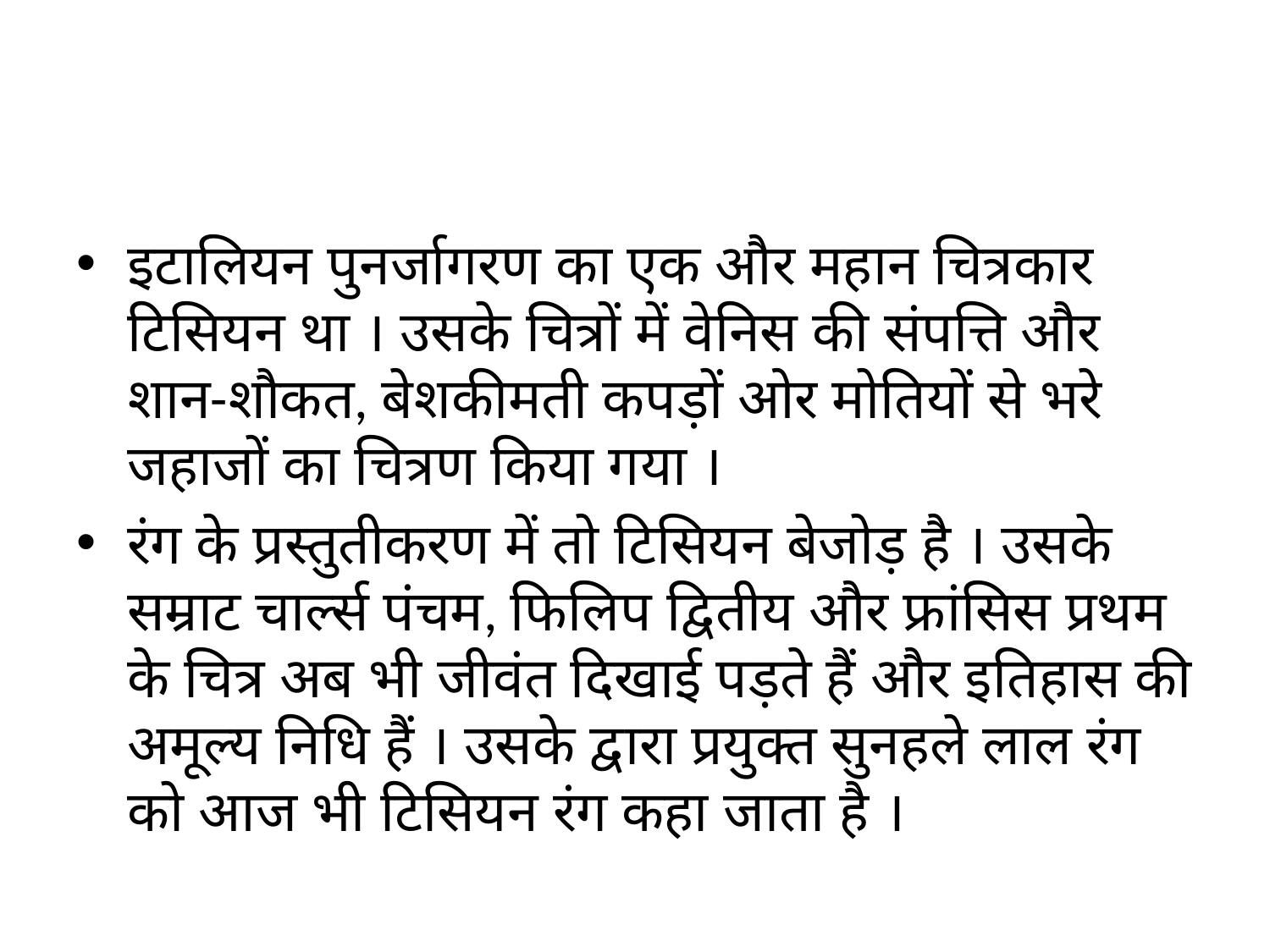

#
इटालियन पुनर्जागरण का एक और महान चित्रकार टिसियन था । उसके चित्रों में वेनिस की संपत्ति और शान-शौकत, बेशकीमती कपड़ों ओर मोतियों से भरे जहाजों का चित्रण किया गया ।
रंग के प्रस्तुतीकरण में तो टिसियन बेजोड़ है । उसके सम्राट चार्ल्स पंचम, फिलिप द्वितीय और फ्रांसिस प्रथम के चित्र अब भी जीवंत दिखाई पड़ते हैं और इतिहास की अमूल्य निधि हैं । उसके द्वारा प्रयुक्त सुनहले लाल रंग को आज भी टिसियन रंग कहा जाता है ।